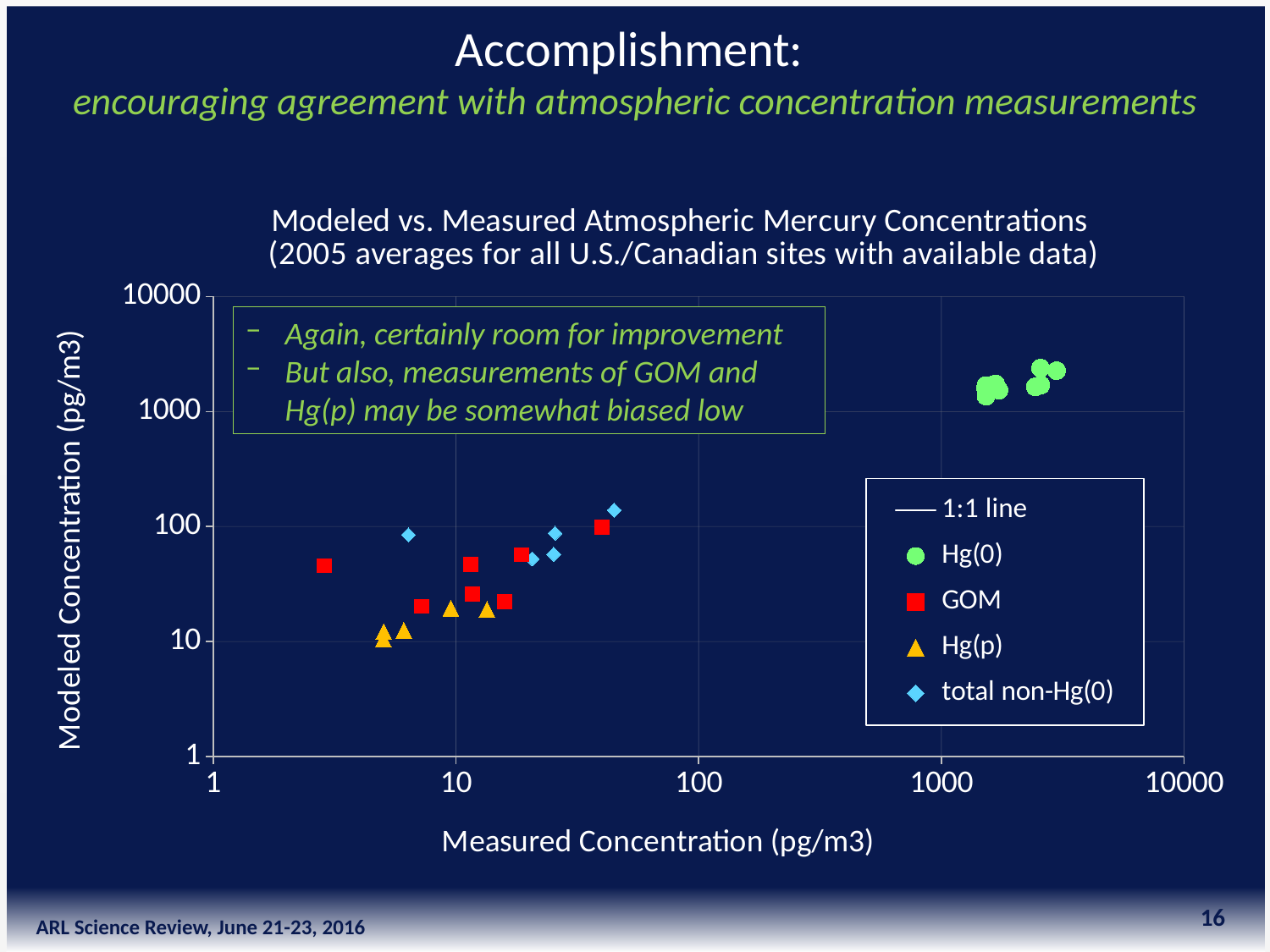

Accomplishment:
encouraging agreement with atmospheric concentration measurements

### Chart: Modeled vs. Measured Atmospheric Mercury Concentrations
(2005 averages for all U.S./Canadian sites with available data)

| Category |  |  |  |  |  |
|---|---|---|---|---|---|
Again, certainly room for improvement
But also, measurements of GOM and Hg(p) may be somewhat biased low
16
ARL Science Review, June 21-23, 2016